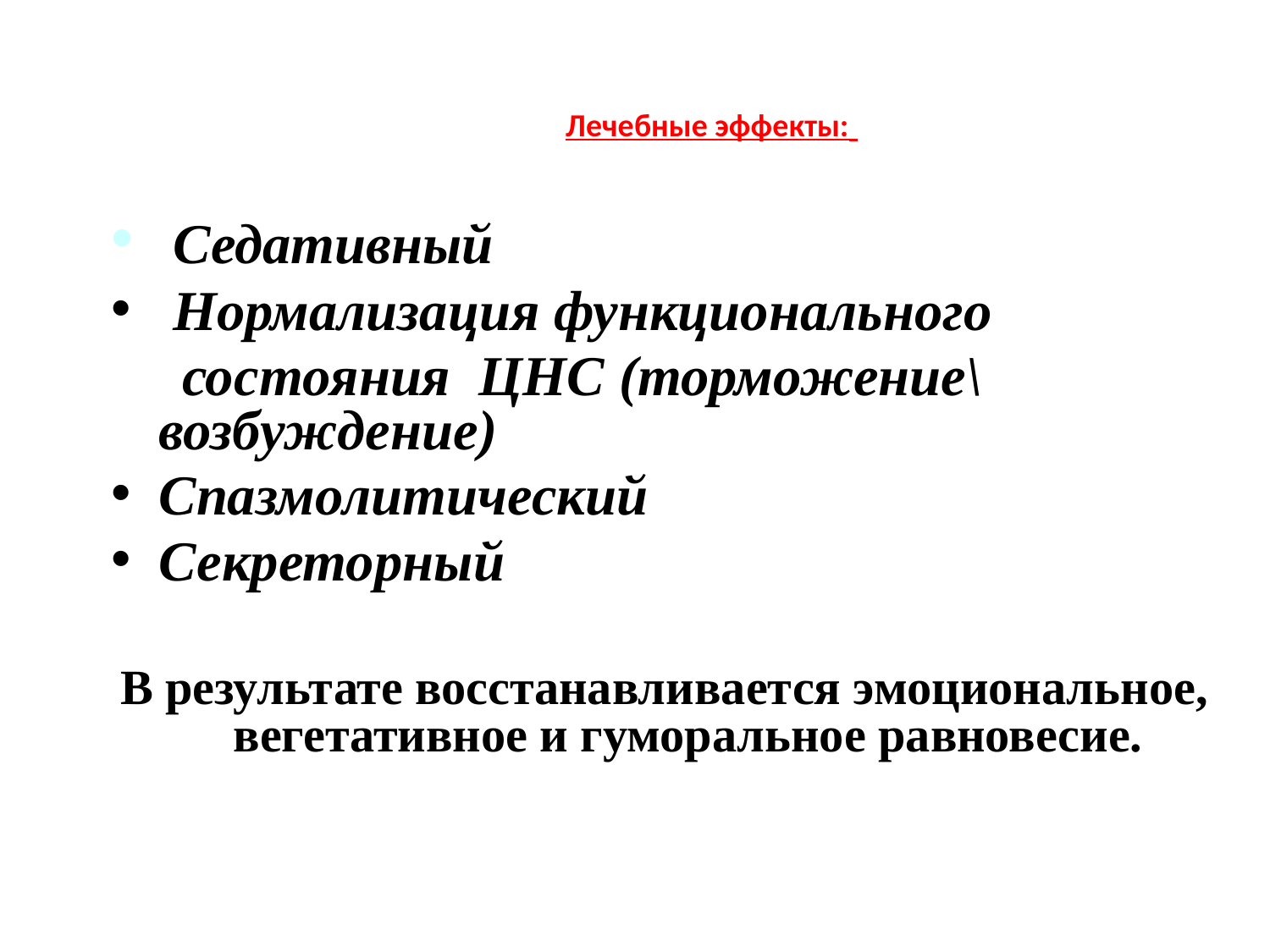

Лечебные эффекты:
 Седативный
 Нормализация функционального
     состояния  ЦНС (торможение\возбуждение)
Спазмолитический
Секреторный

В результате восстанавливается эмоциональное, вегетативное и гуморальное равновесие.